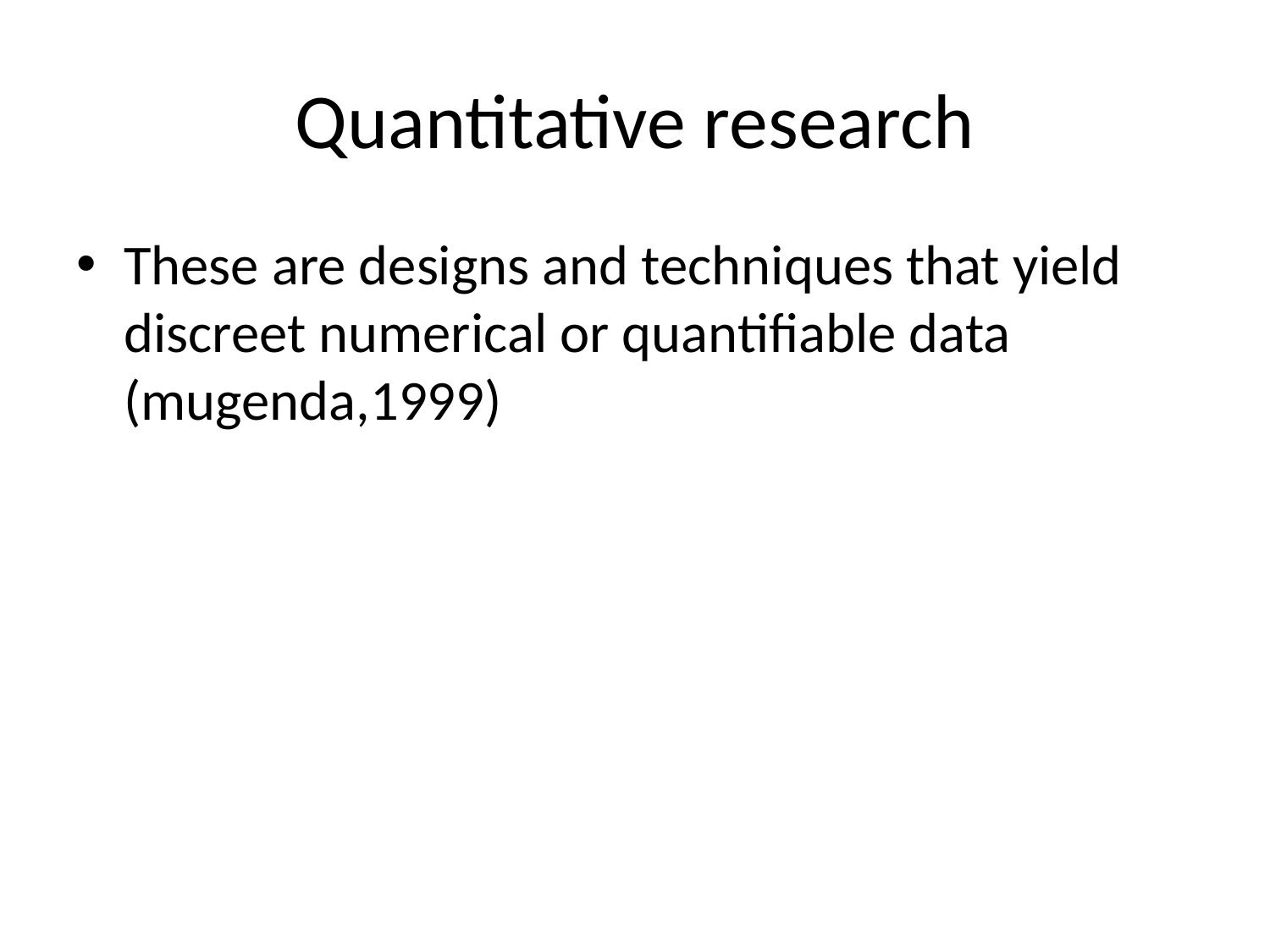

# Quantitative research
These are designs and techniques that yield discreet numerical or quantifiable data (mugenda,1999)